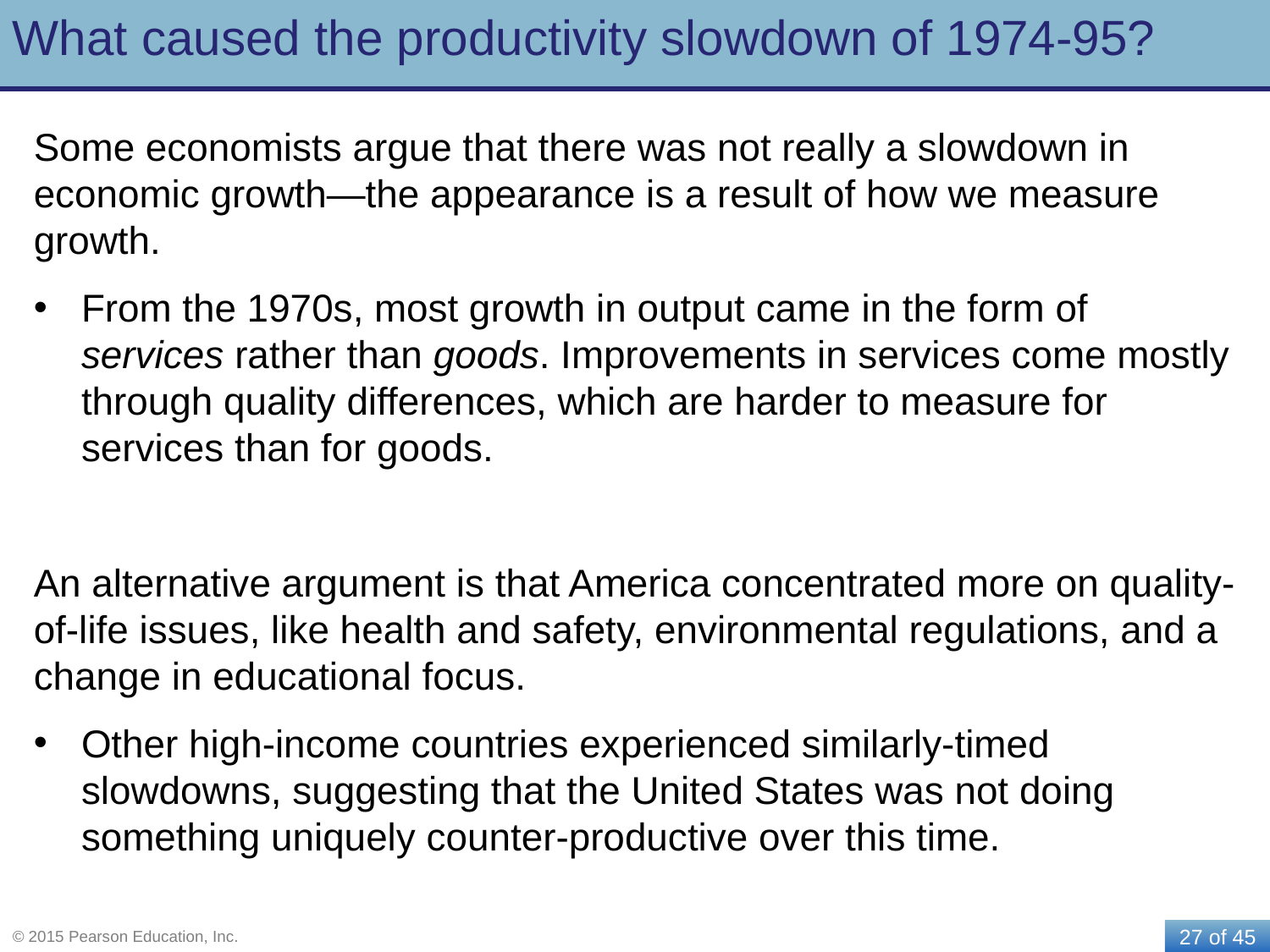

# What caused the productivity slowdown of 1974-95?
Some economists argue that there was not really a slowdown in economic growth—the appearance is a result of how we measure growth.
From the 1970s, most growth in output came in the form of services rather than goods. Improvements in services come mostly through quality differences, which are harder to measure for services than for goods.

An alternative argument is that America concentrated more on quality-of-life issues, like health and safety, environmental regulations, and a change in educational focus.
Other high-income countries experienced similarly-timed slowdowns, suggesting that the United States was not doing something uniquely counter-productive over this time.